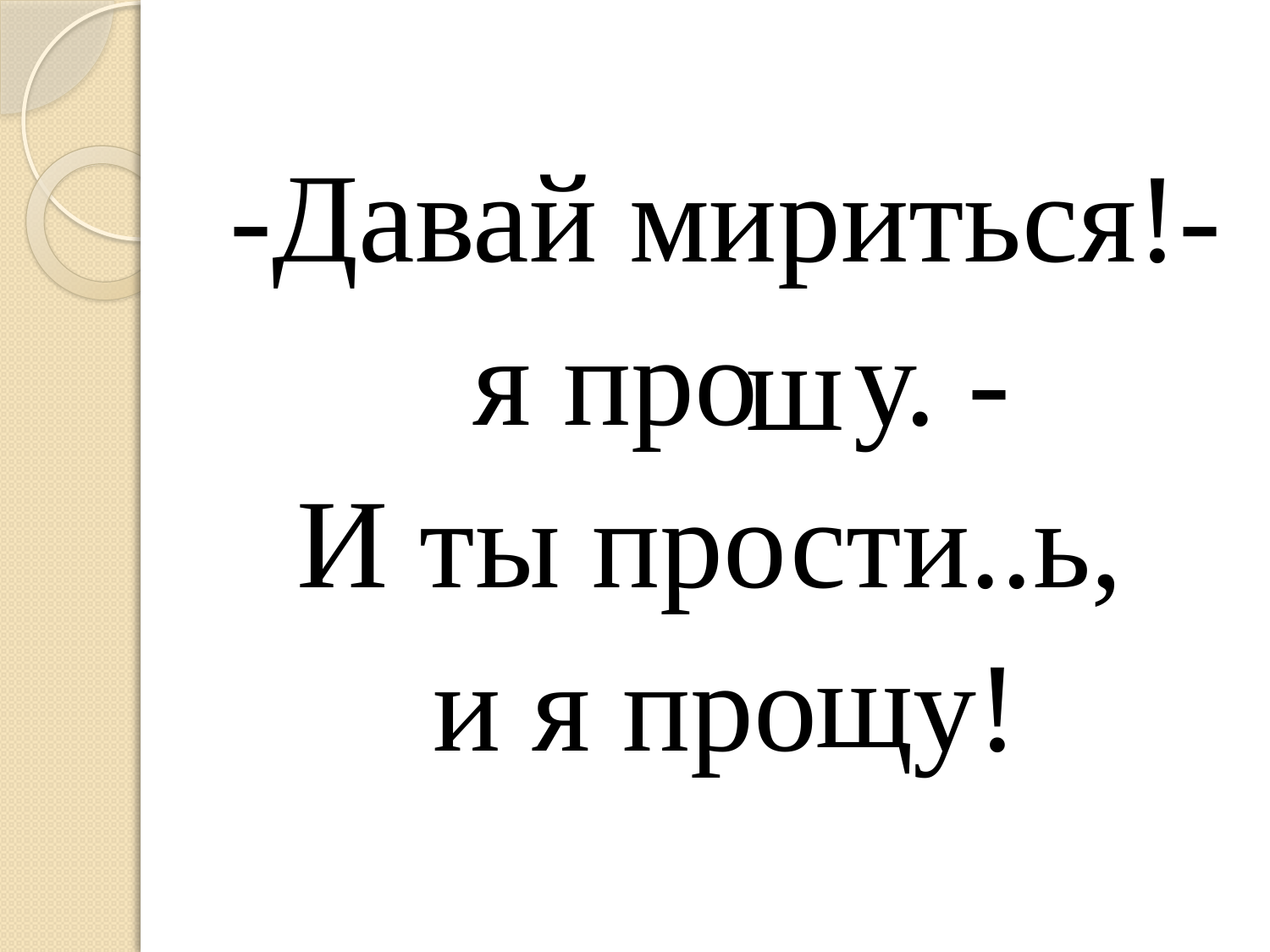

#
-Давай мириться!-
 я про   у. -
И ты прости..ь,
и я про   у!

ш
щ